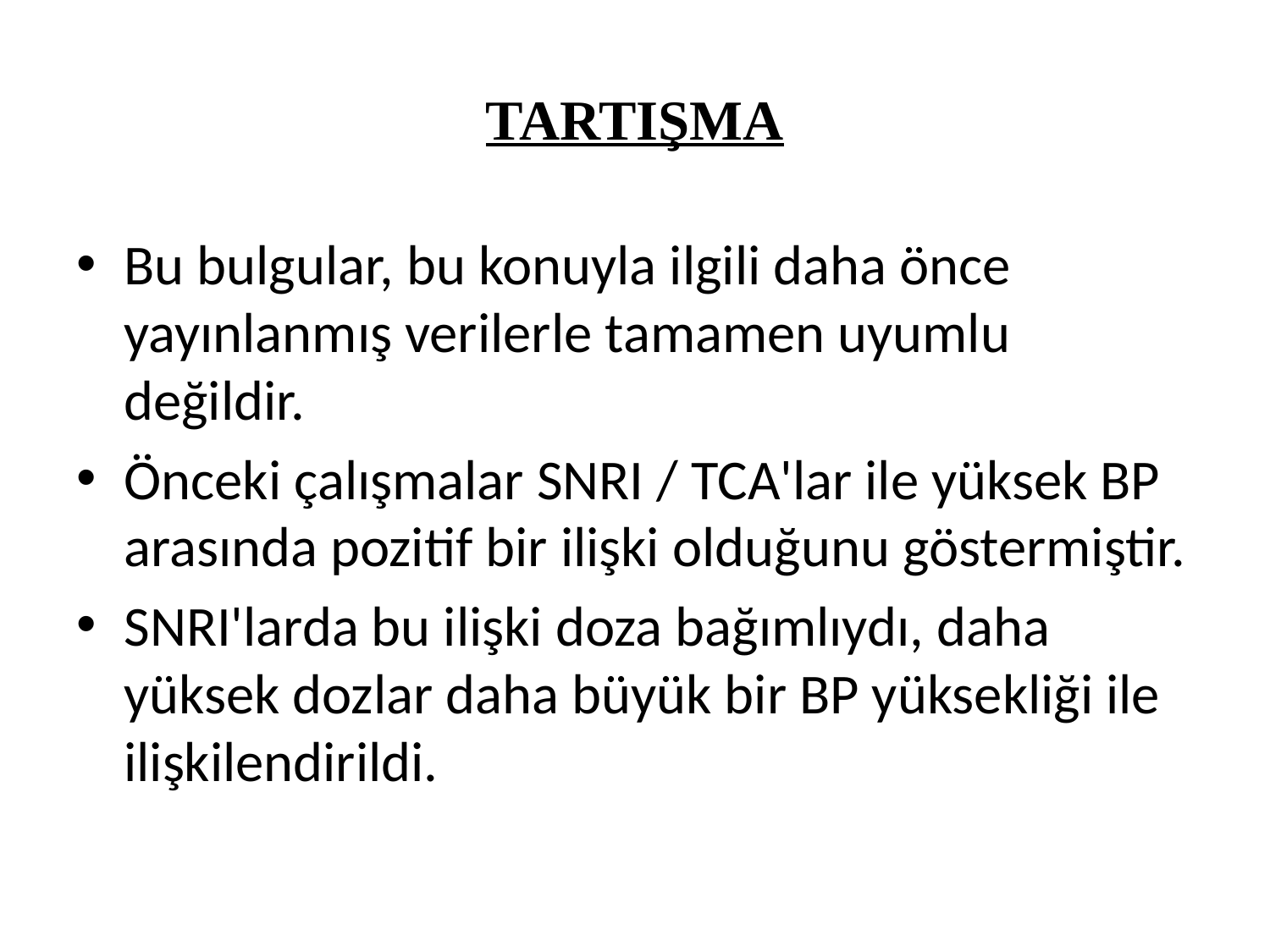

# TARTIŞMA
Bu bulgular, bu konuyla ilgili daha önce yayınlanmış verilerle tamamen uyumlu değildir.
Önceki çalışmalar SNRI / TCA'lar ile yüksek BP arasında pozitif bir ilişki olduğunu göstermiştir.
SNRI'larda bu ilişki doza bağımlıydı, daha yüksek dozlar daha büyük bir BP yüksekliği ile ilişkilendirildi.